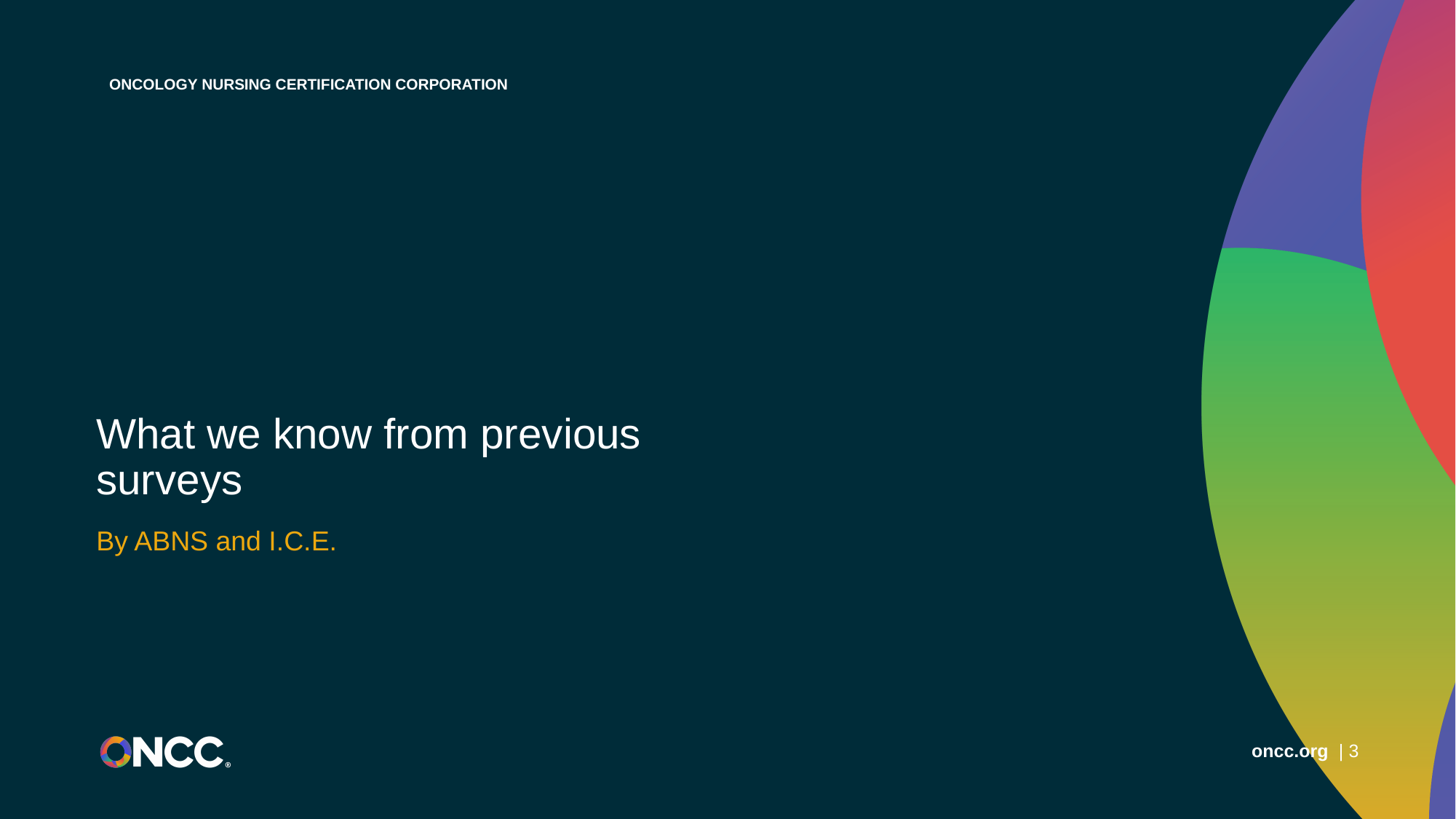

# What we know from previous surveys
By ABNS and I.C.E.
  oncc.org  | 3